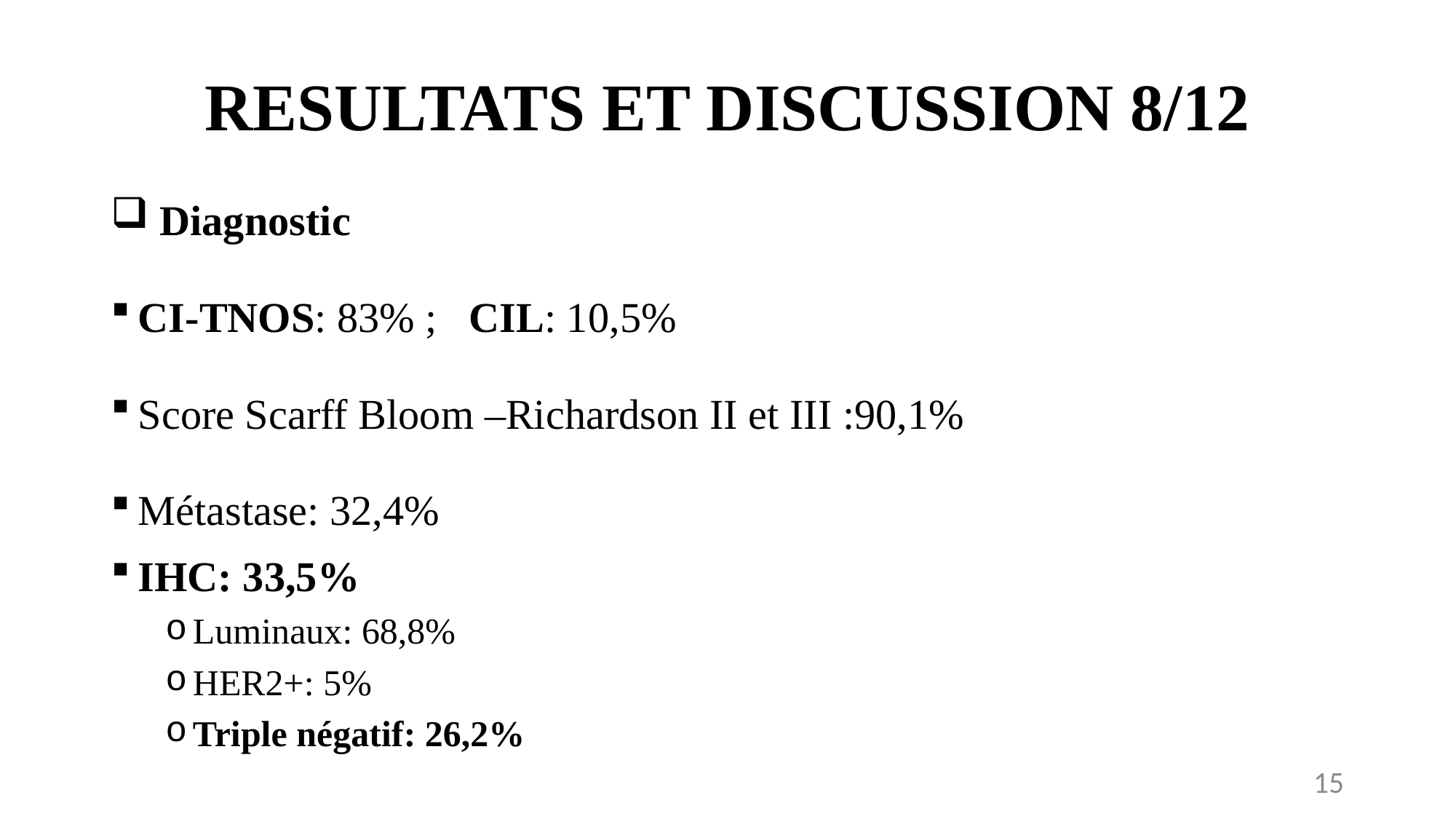

# RESULTATS ET DISCUSSION 8/12
 Diagnostic
CI-TNOS: 83% ;   CIL: 10,5%
Score Scarff Bloom –Richardson II et III :90,1%
Métastase: 32,4%
IHC: 33,5%
Luminaux: 68,8%
HER2+: 5%
Triple négatif: 26,2%
15